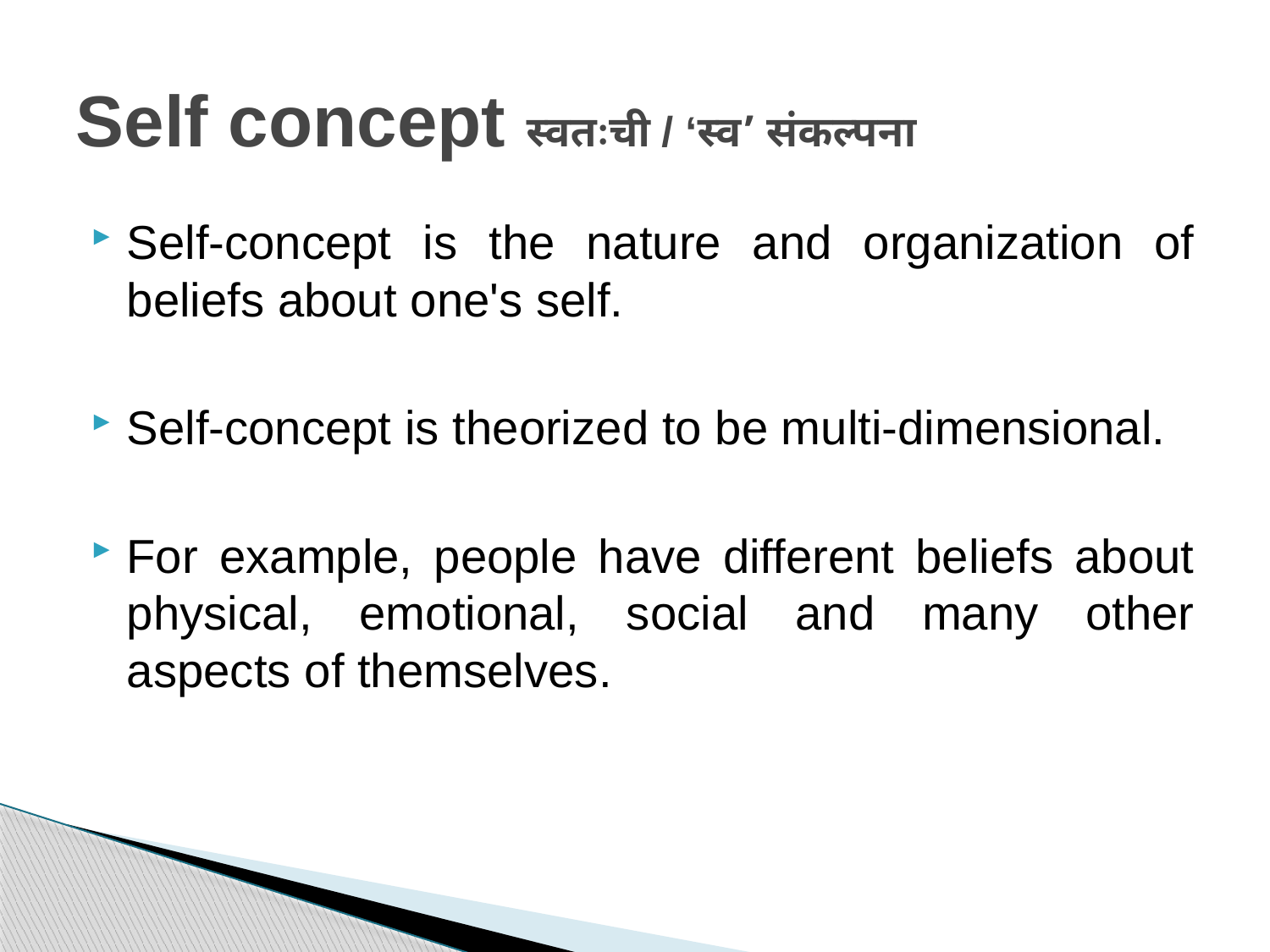

# Self concept स्वतःची / ‘स्व’ संकल्पना
Self-concept is the nature and organization of beliefs about one's self.

Self-concept is theorized to be multi-dimensional.

For example, people have different beliefs about physical, emotional, social and many other aspects of themselves.